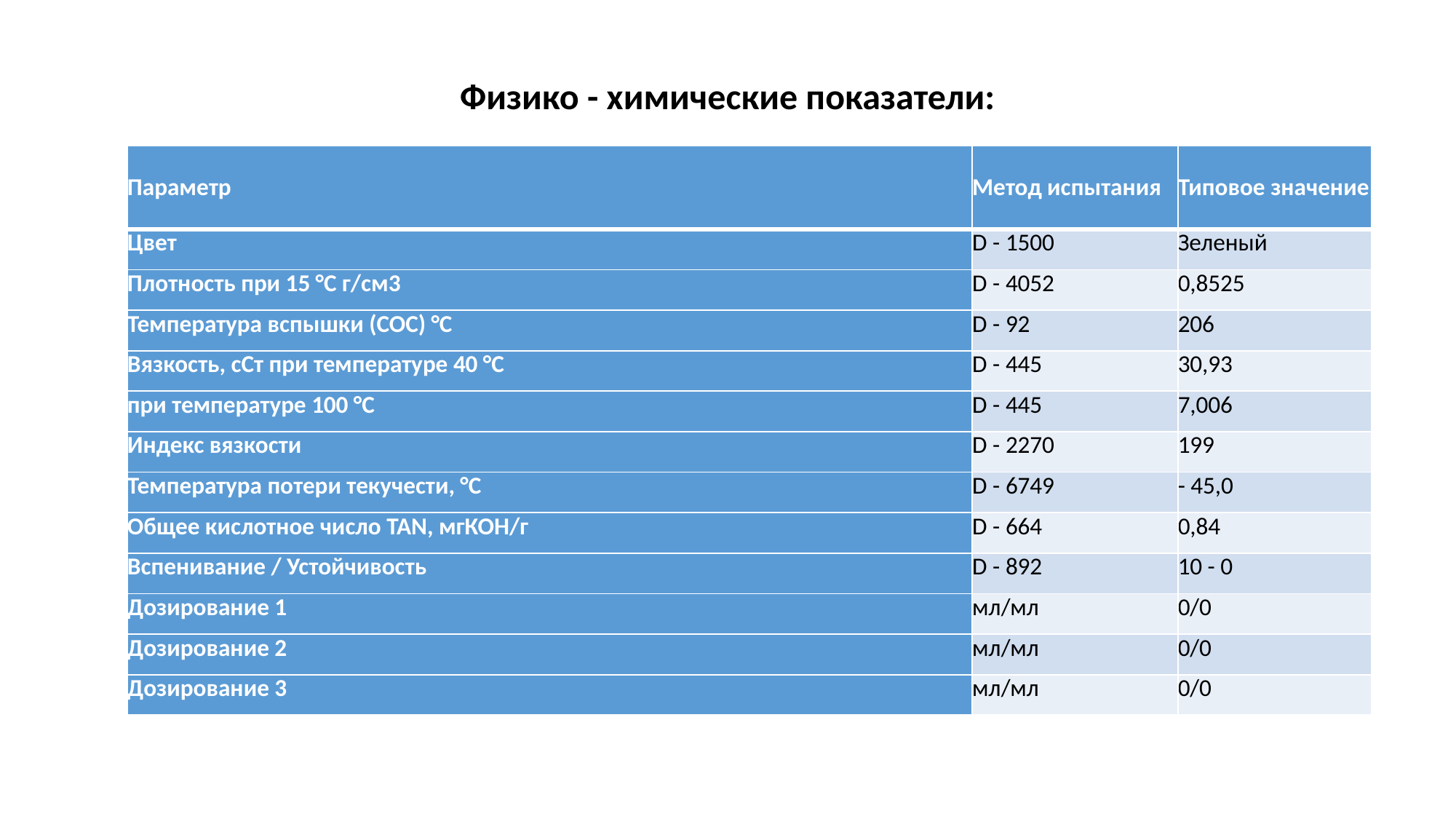

Физико - химические показатели:
| Параметр | Метод испытания | Типовое значение |
| --- | --- | --- |
| Цвет | D - 1500 | Зеленый |
| Плотность при 15 °C г/см3 | D - 4052 | 0,8525 |
| Температура вспышки (COC) °C | D - 92 | 206 |
| Вязкость, сСт при температуре 40 °C | D - 445 | 30,93 |
| при температуре 100 °C | D - 445 | 7,006 |
| Индекс вязкости | D - 2270 | 199 |
| Температура потери текучести, °C | D - 6749 | - 45,0 |
| Общее кислотное число TAN, мгКОН/г | D - 664 | 0,84 |
| Вспенивание / Устойчивость | D - 892 | 10 - 0 |
| Дозирование 1 | мл/мл | 0/0 |
| Дозирование 2 | мл/мл | 0/0 |
| Дозирование 3 | мл/мл | 0/0 |